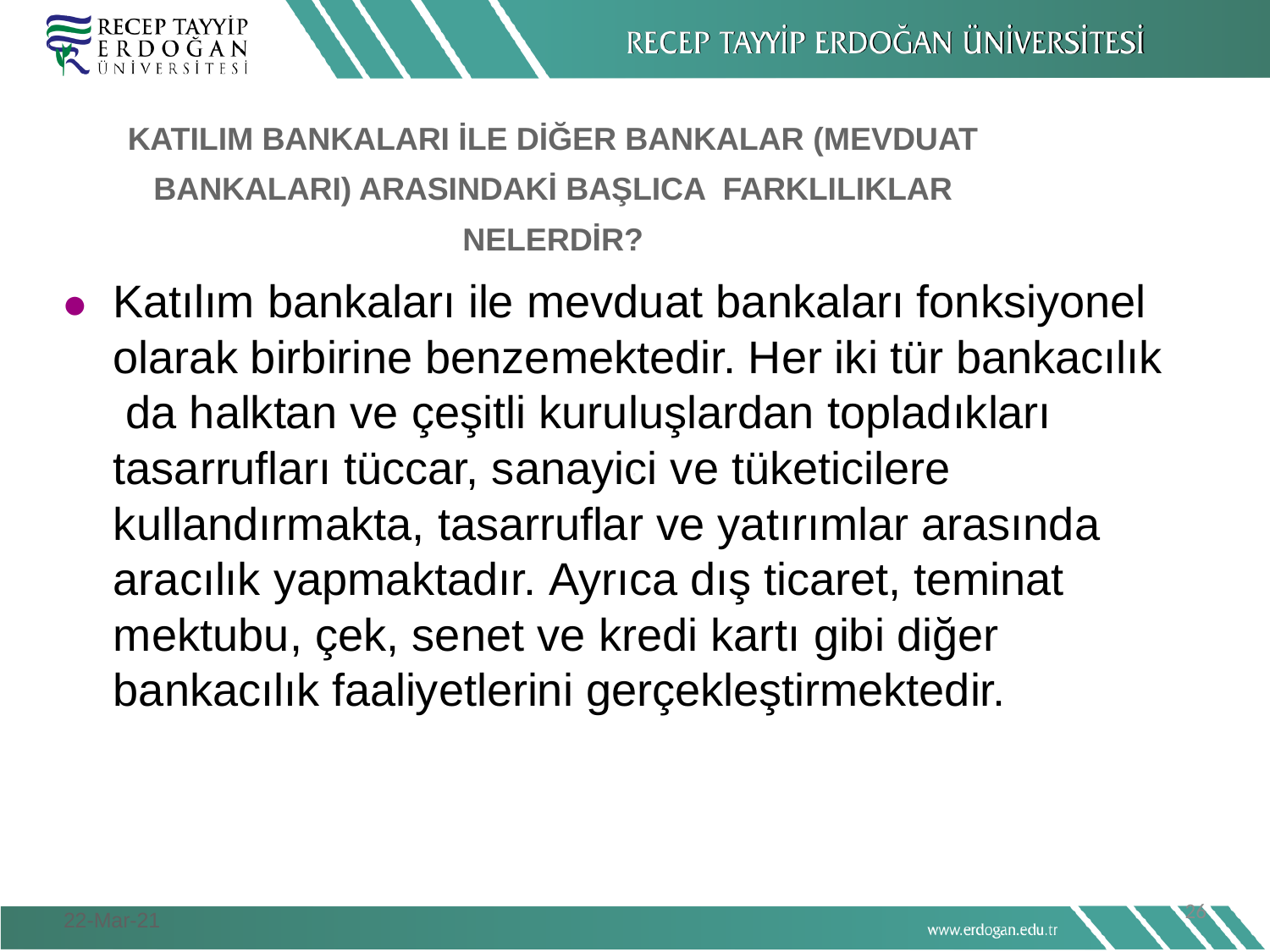

# KATILIM BANKALARI İLE DİĞER BANKALAR (MEVDUAT BANKALARI) ARASINDAKİ BAŞLICA  FARKLILIKLAR NELERDİR?
Katılım bankaları ile mevduat bankaları fonksiyonel  olarak birbirine benzemektedir. Her iki tür bankacılık  da halktan ve çeşitli kuruluşlardan topladıkları  tasarrufları tüccar, sanayici ve tüketicilere  kullandırmakta, tasarruflar ve yatırımlar arasında  aracılık yapmaktadır. Ayrıca dış ticaret, teminat  mektubu, çek, senet ve kredi kartı gibi diğer  bankacılık faaliyetlerini gerçekleştirmektedir.
26
22-Mar-21